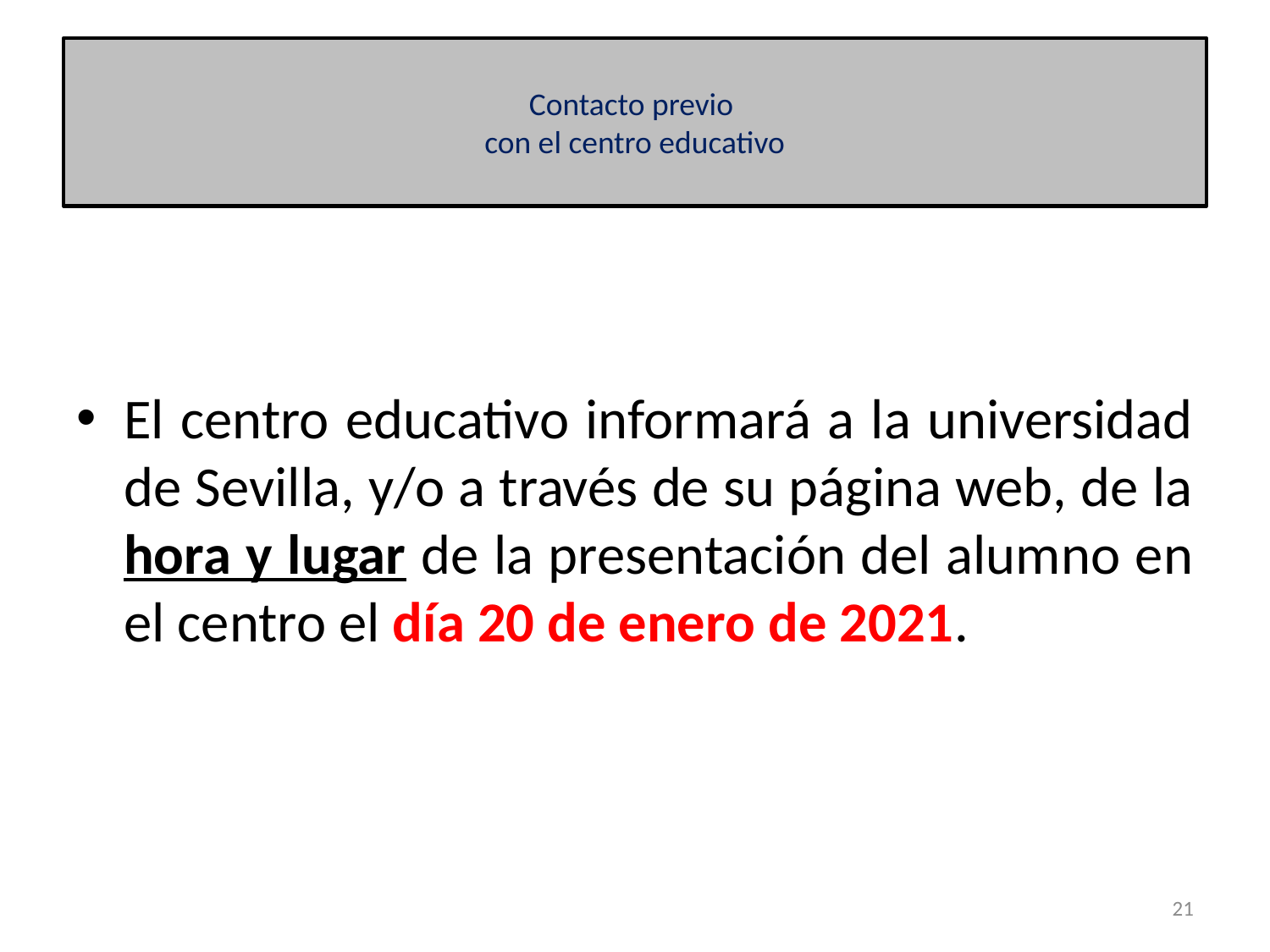

# Contacto previo con el centro educativo
El centro educativo informará a la universidad de Sevilla, y/o a través de su página web, de la hora y lugar de la presentación del alumno en el centro el día 20 de enero de 2021.
21